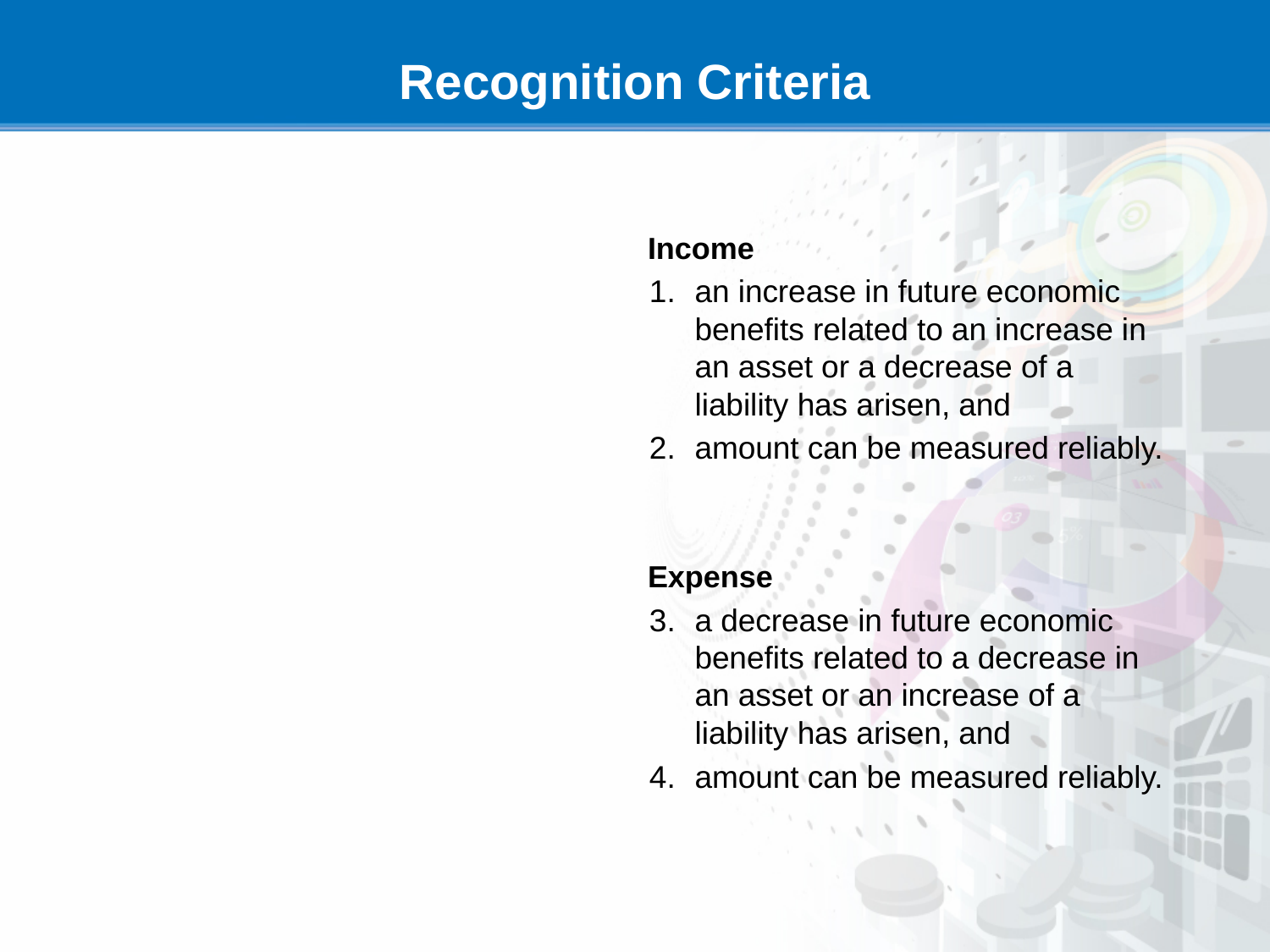

# Recognition Criteria
Income
an increase in future economic benefits related to an increase in an asset or a decrease of a liability has arisen, and
amount can be measured reliably.

Expense
a decrease in future economic benefits related to a decrease in an asset or an increase of a liability has arisen, and
amount can be measured reliably.